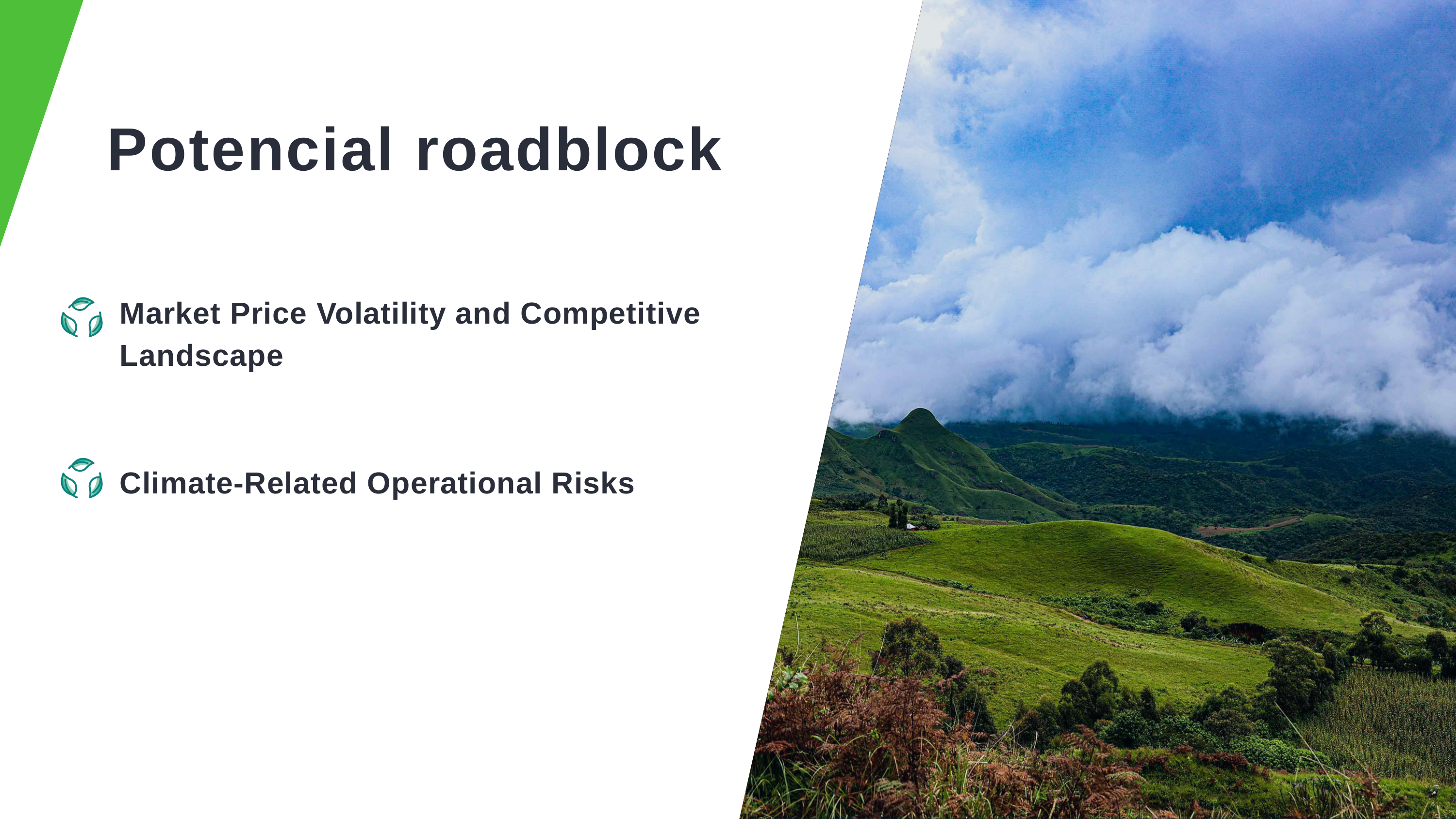

Potencial roadblock
Market Price Volatility and Competitive Landscape

Climate-Related Operational Risks